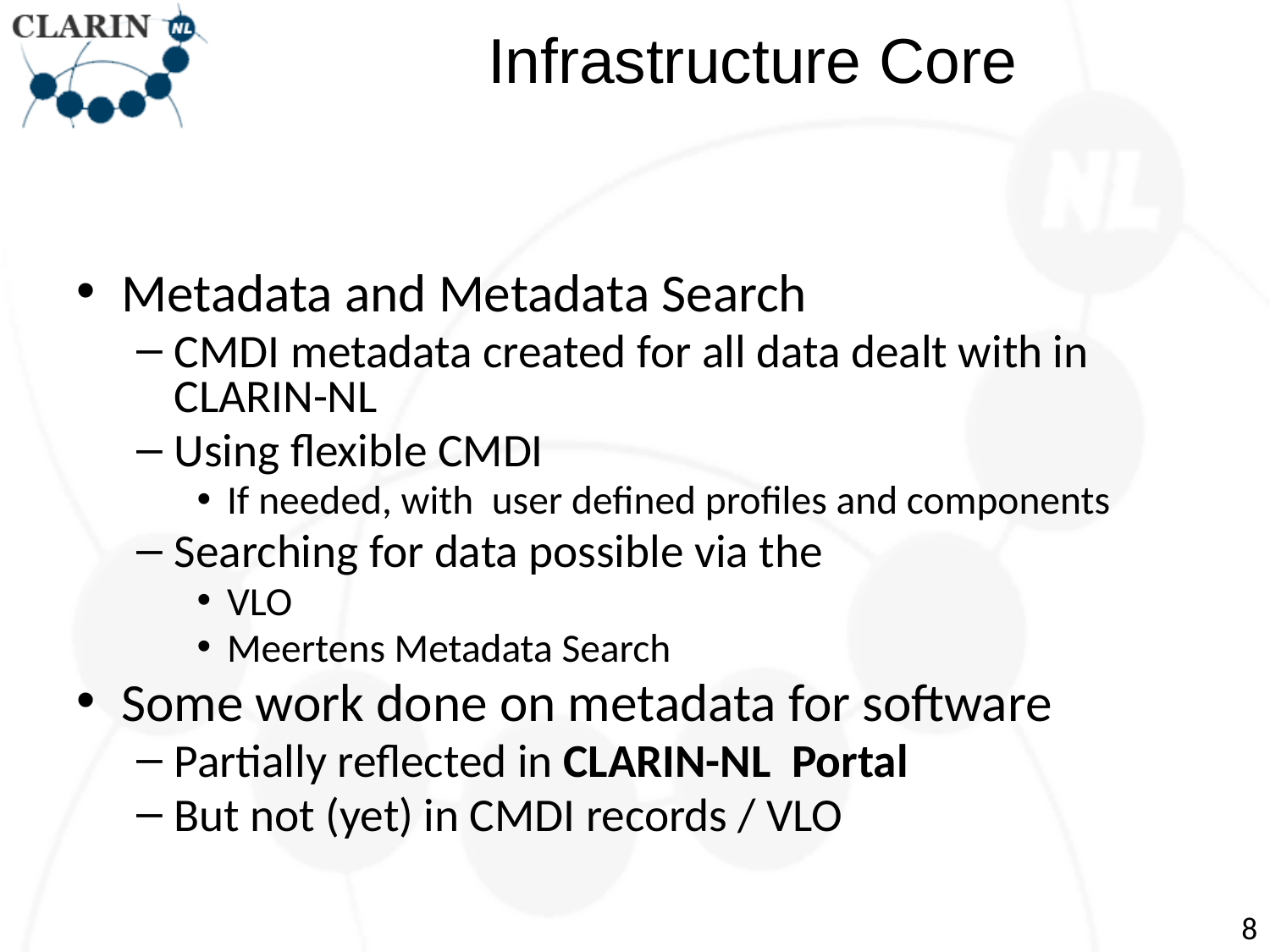

# Infrastructure Core
Metadata and Metadata Search
CMDI metadata created for all data dealt with in CLARIN-NL
Using flexible CMDI
If needed, with  user defined profiles and components
Searching for data possible via the
VLO
Meertens Metadata Search
Some work done on metadata for software
Partially reflected in CLARIN-NL  Portal
But not (yet) in CMDI records / VLO

8